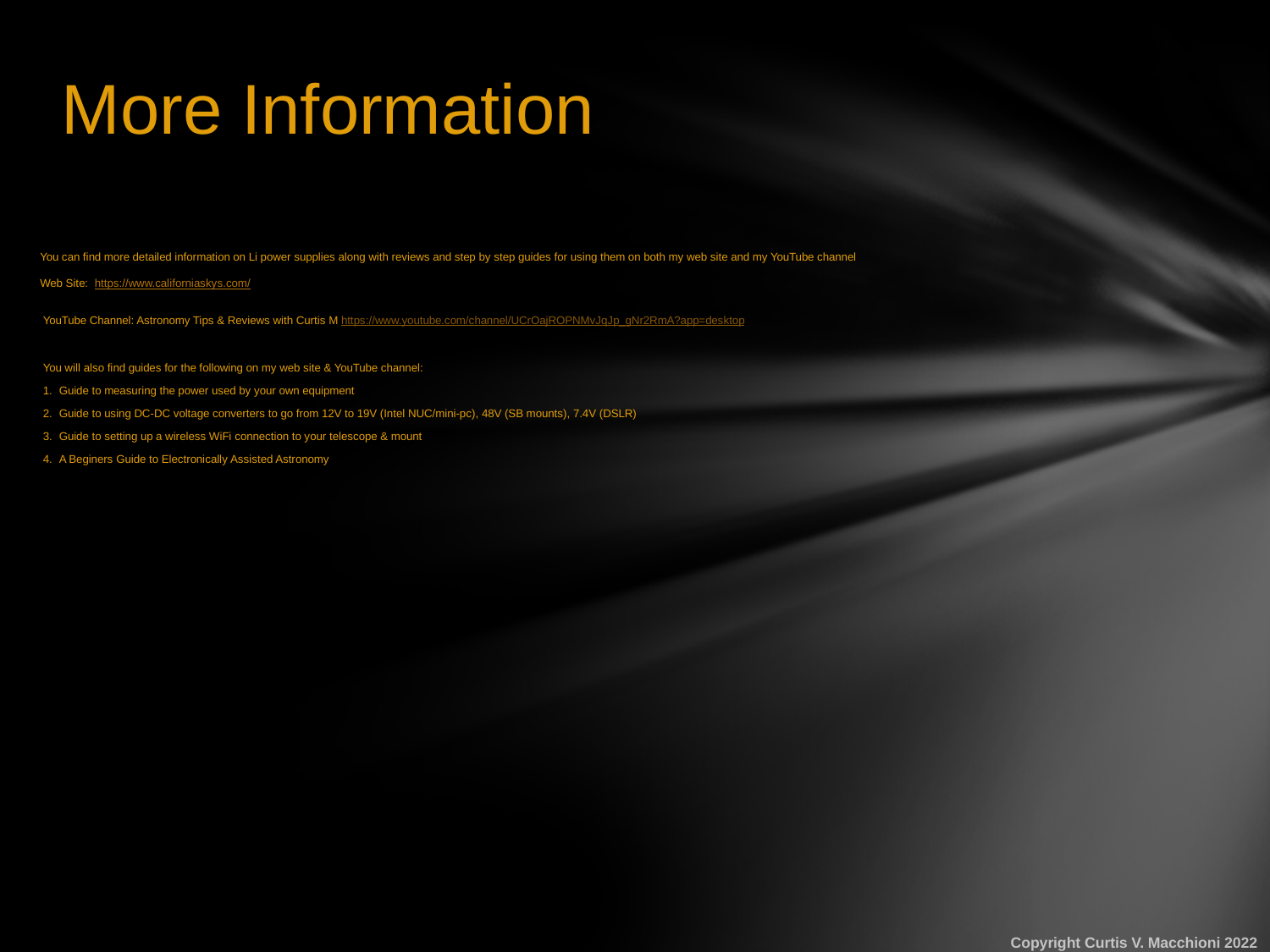

# More Information
You can find more detailed information on Li power supplies along with reviews and step by step guides for using them on both my web site and my YouTube channel

Web Site:  https://www.californiaskys.com/

YouTube Channel: Astronomy Tips & Reviews with Curtis M https://www.youtube.com/channel/UCrOajROPNMvJqJp_gNr2RmA?app=desktop

You will also find guides for the following on my web site & YouTube channel:
Guide to measuring the power used by your own equipment
Guide to using DC-DC voltage converters to go from 12V to 19V (Intel NUC/mini-pc), 48V (SB mounts), 7.4V (DSLR)
Guide to setting up a wireless WiFi connection to your telescope & mount
A Beginers Guide to Electronically Assisted Astronomy